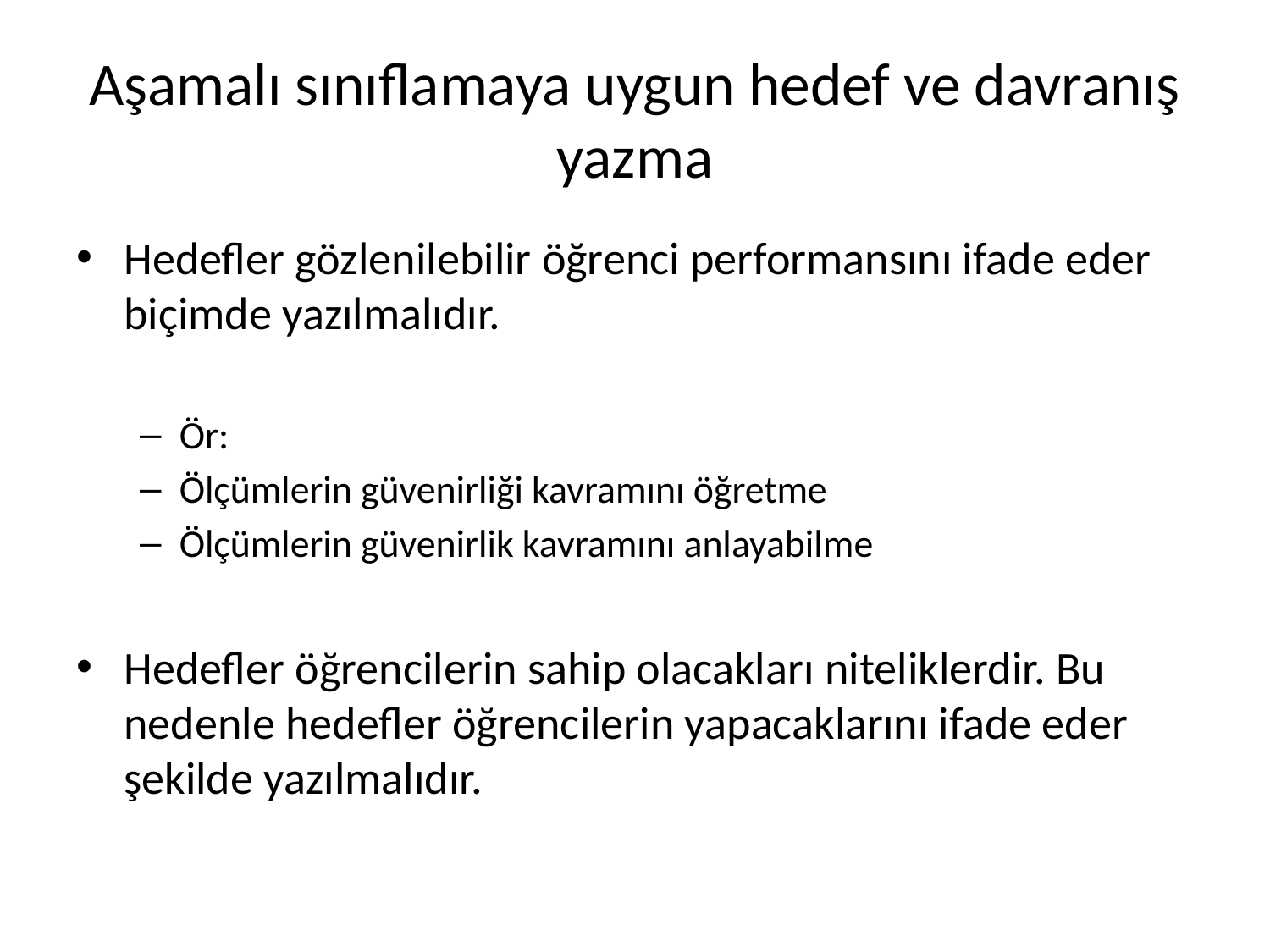

# Aşamalı sınıflamaya uygun hedef ve davranış yazma
Hedefler gözlenilebilir öğrenci performansını ifade eder biçimde yazılmalıdır.

Ör:
Ölçümlerin güvenirliği kavramını öğretme
Ölçümlerin güvenirlik kavramını anlayabilme

Hedefler öğrencilerin sahip olacakları niteliklerdir. Bu nedenle hedefler öğrencilerin yapacaklarını ifade eder şekilde yazılmalıdır.